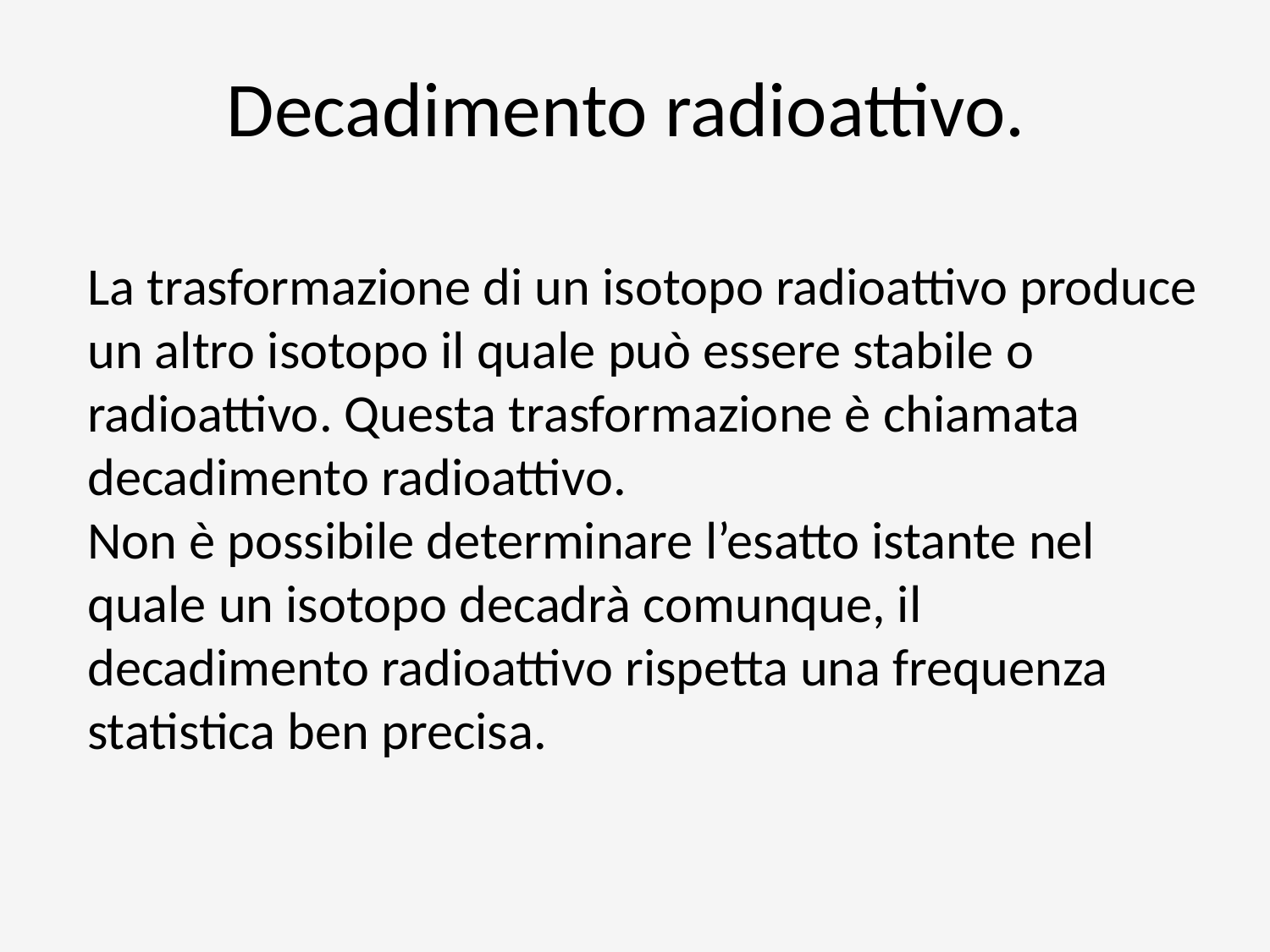

# Decadimento radioattivo.
La trasformazione di un isotopo radioattivo produce un altro isotopo il quale può essere stabile o radioattivo. Questa trasformazione è chiamata decadimento radioattivo.
Non è possibile determinare l’esatto istante nel quale un isotopo decadrà comunque, il decadimento radioattivo rispetta una frequenza statistica ben precisa.